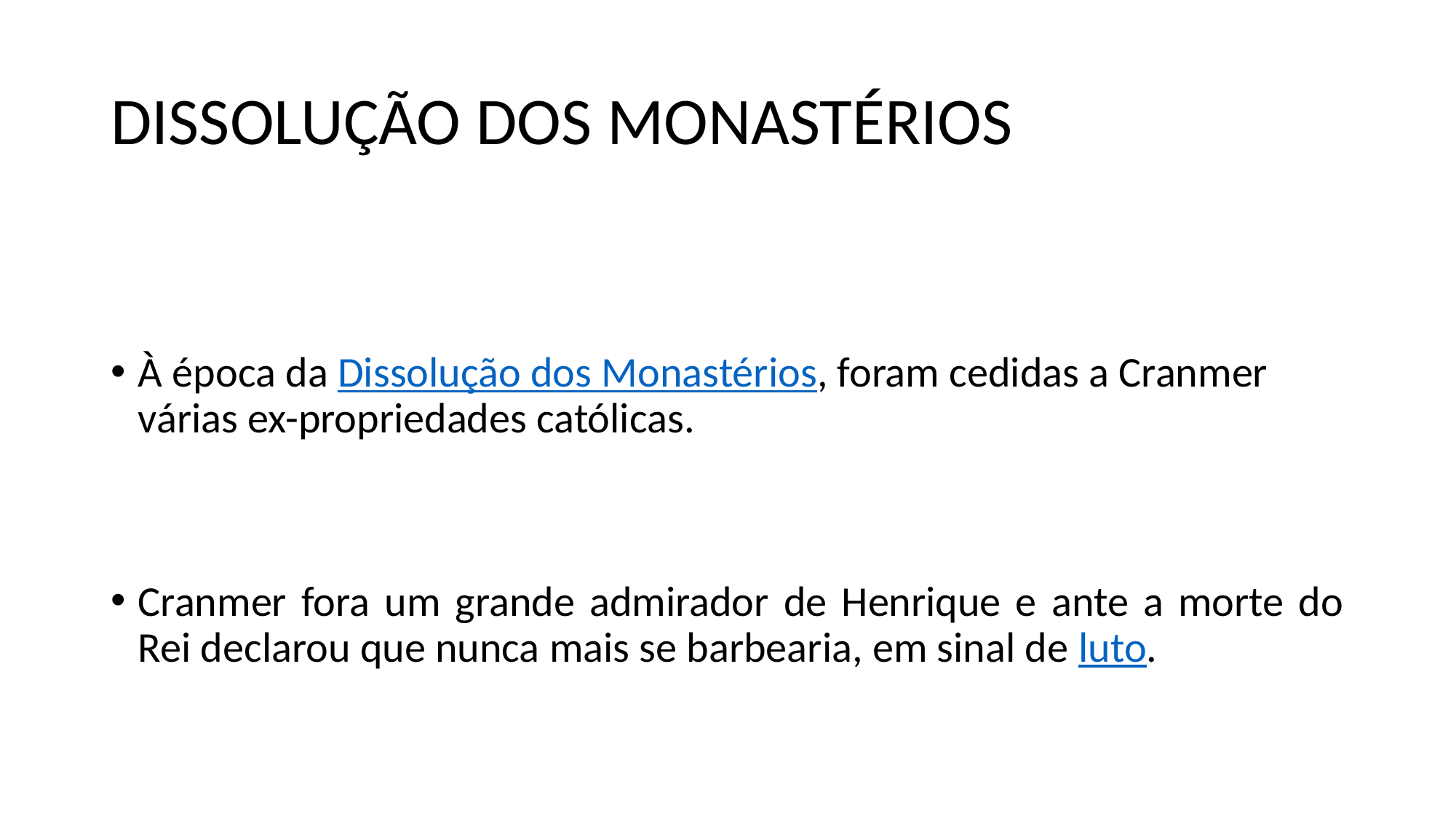

# DISSOLUÇÃO DOS MONASTÉRIOS

À época da Dissolução dos Monastérios, foram cedidas a Cranmer várias ex-propriedades católicas.

Cranmer fora um grande admirador de Henrique e ante a morte do Rei declarou que nunca mais se barbearia, em sinal de luto.